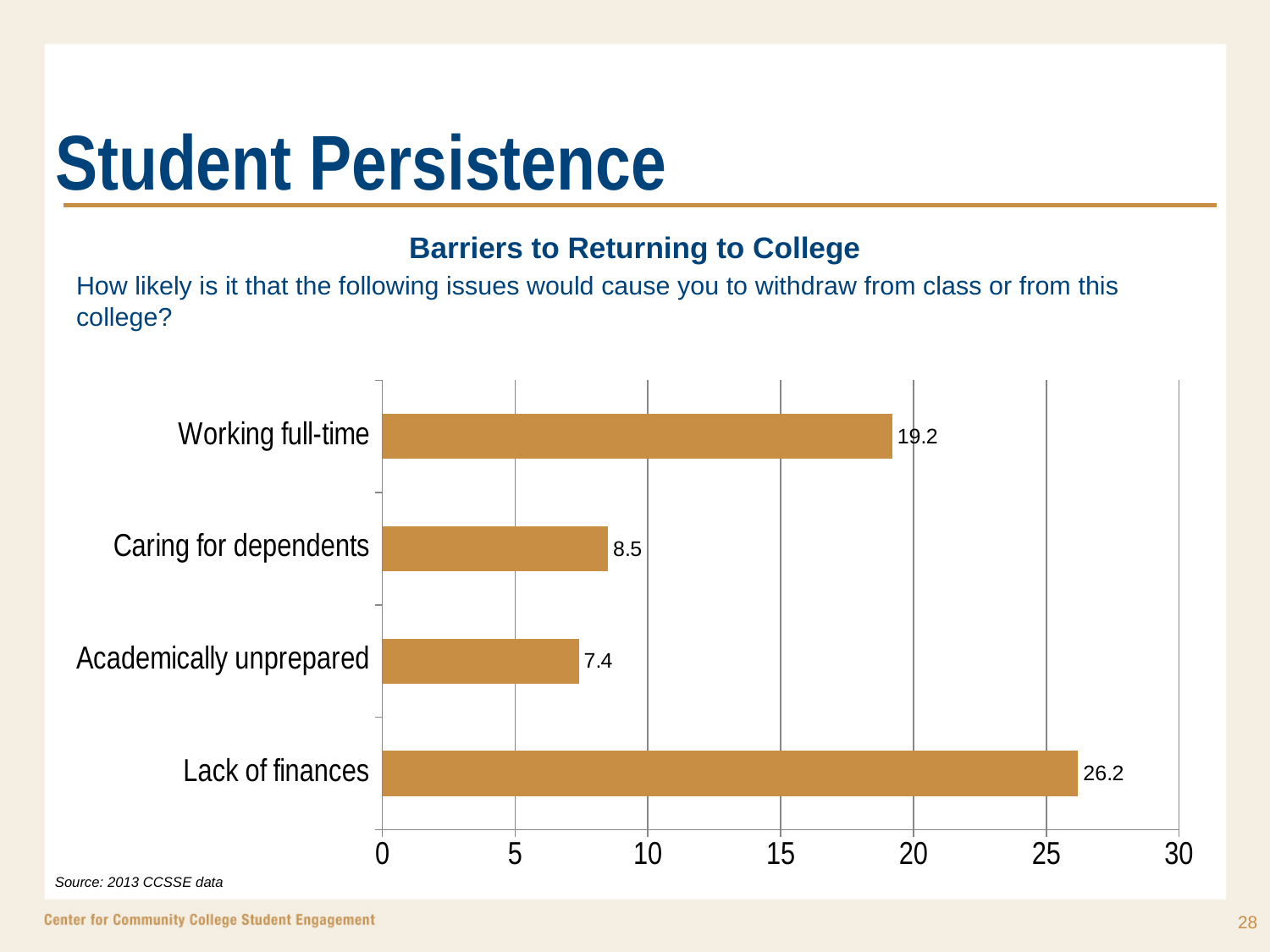

# Student Persistence
Barriers to Returning to College
How likely is it that the following issues would cause you to withdraw from class or from this college?

### Chart

| Category | College Name |
|---|---|
| Lack of finances | 26.2 |
| Academically unprepared | 7.4 |
| Caring for dependents | 8.5 |
| Working full-time | 19.2 |
Source: 2013 CCSSE data
28